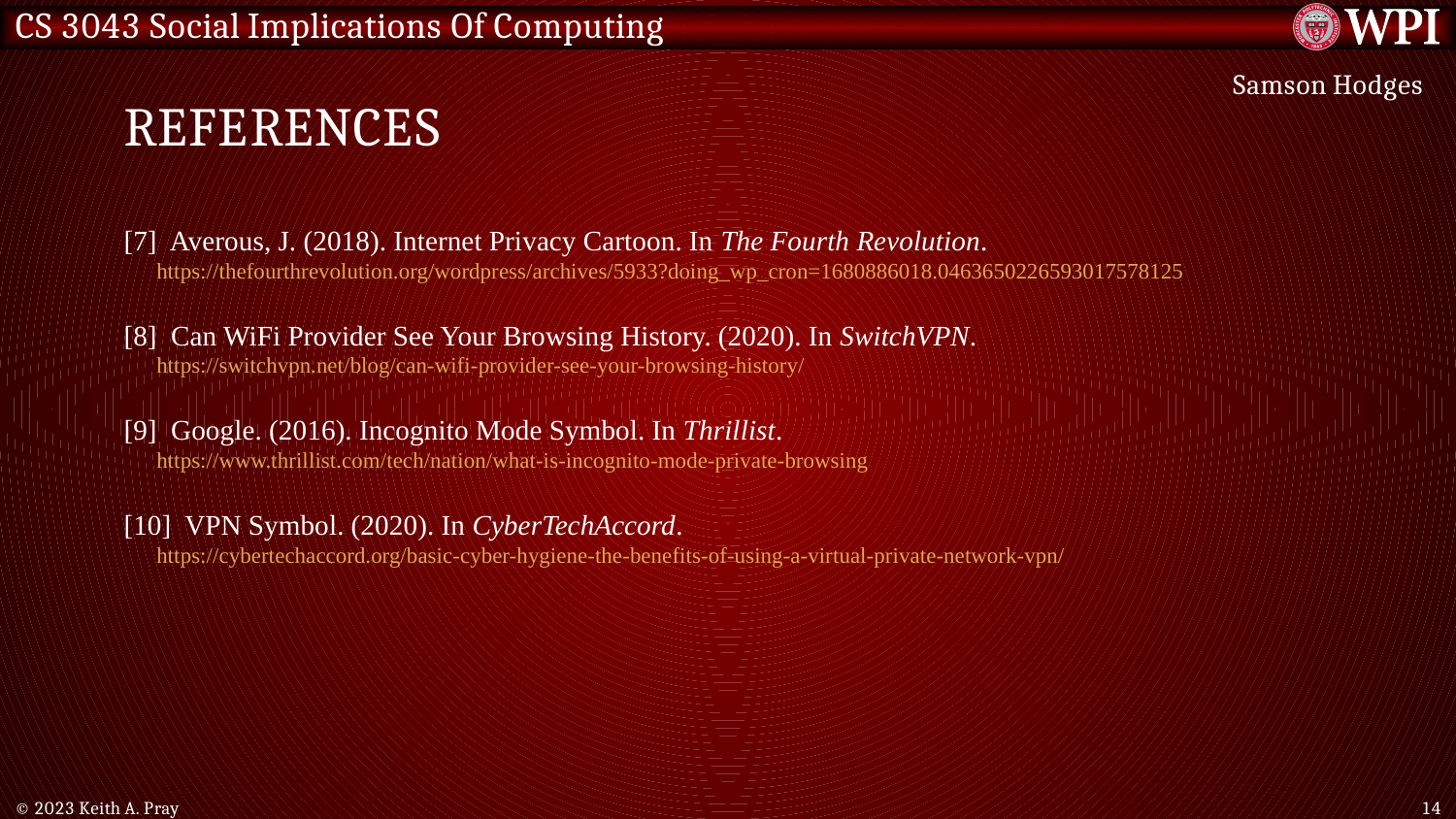

# References
Samson Hodges
[7]  Averous, J. (2018). Internet Privacy Cartoon. In The Fourth Revolution.
https://thefourthrevolution.org/wordpress/archives/5933?doing_wp_cron=1680886018.0463650226593017578125

[8]  Can WiFi Provider See Your Browsing History. (2020). In SwitchVPN.
https://switchvpn.net/blog/can-wifi-provider-see-your-browsing-history/

[9]  Google. (2016). Incognito Mode Symbol. In Thrillist.
https://www.thrillist.com/tech/nation/what-is-incognito-mode-private-browsing

[10]  VPN Symbol. (2020). In CyberTechAccord.
https://cybertechaccord.org/basic-cyber-hygiene-the-benefits-of-using-a-virtual-private-network-vpn/

© 2023 Keith A. Pray
14